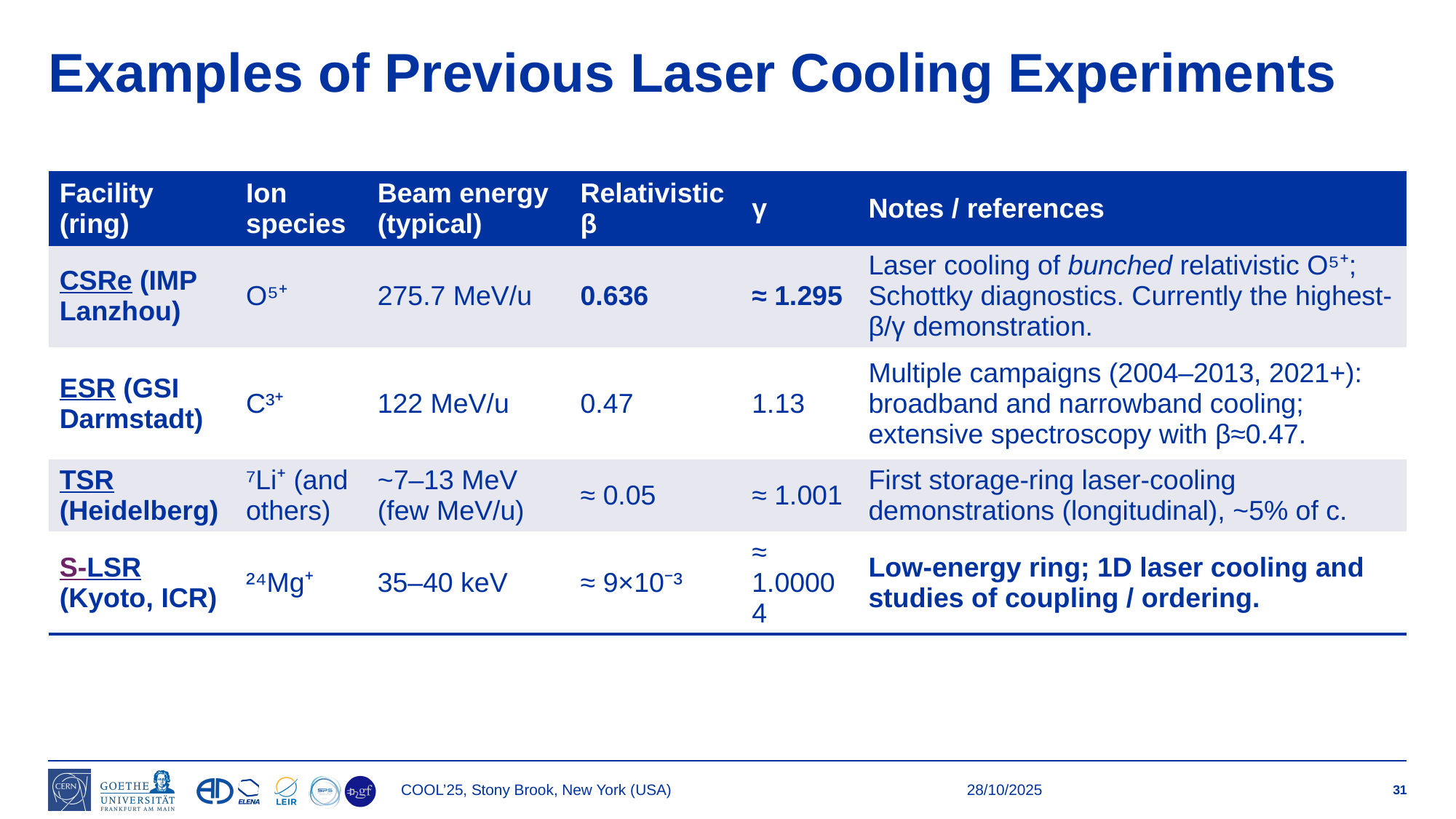

# Examples of Previous Laser Cooling Experiments
| Facility (ring) | Ion species | Beam energy (typical) | Relativistic β | γ | Notes / references |
| --- | --- | --- | --- | --- | --- |
| CSRe (IMP Lanzhou) | O⁵⁺ | 275.7 MeV/u | 0.636 | ≈ 1.295 | Laser cooling of bunched relativistic O⁵⁺; Schottky diagnostics. Currently the highest-β/γ demonstration. |
| ESR (GSI Darmstadt) | C³⁺ | 122 MeV/u | 0.47 | 1.13 | Multiple campaigns (2004–2013, 2021+): broadband and narrowband cooling; extensive spectroscopy with β≈0.47. |
| TSR (Heidelberg) | ⁷Li⁺ (and others) | ~7–13 MeV (few MeV/u) | ≈ 0.05 | ≈ 1.001 | First storage-ring laser-cooling demonstrations (longitudinal), ~5% of c. |
| S-LSR (Kyoto, ICR) | ²⁴Mg⁺ | 35–40 keV | ≈ 9×10⁻³ | ≈ 1.00004 | Low-energy ring; 1D laser cooling and studies of coupling / ordering. |
COOL’25, Stony Brook, New York (USA)
28/10/2025
31